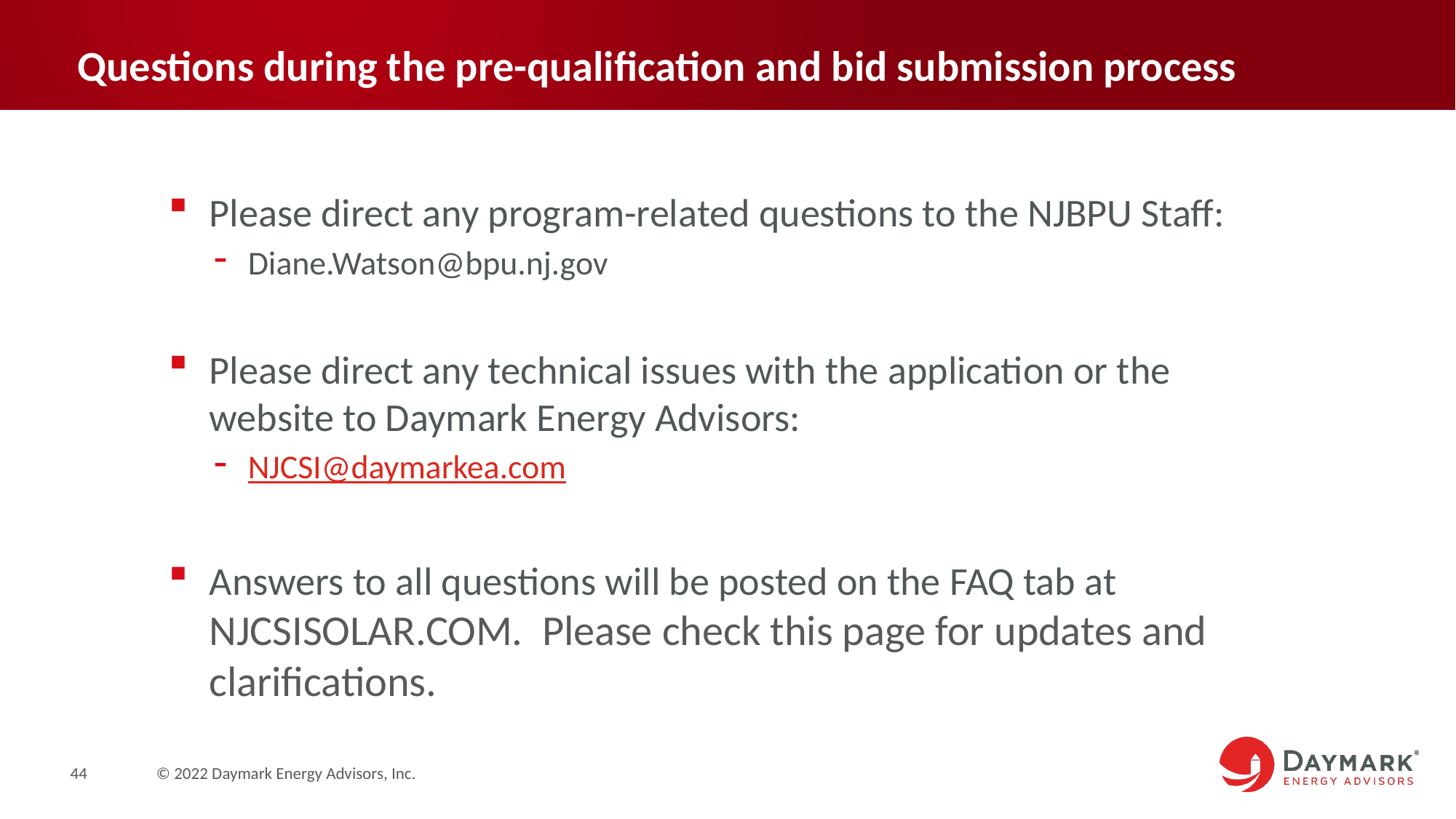

# Questions during the pre-qualification and bid submission process
Please direct any program-related questions to the NJBPU Staff:
Diane.Watson@bpu.nj.gov

Please direct any technical issues with the application or the website to Daymark Energy Advisors:
NJCSI@daymarkea.com

Answers to all questions will be posted on the FAQ tab at NJCSISOLAR.COM.  Please check this page for updates and clarifications.

44